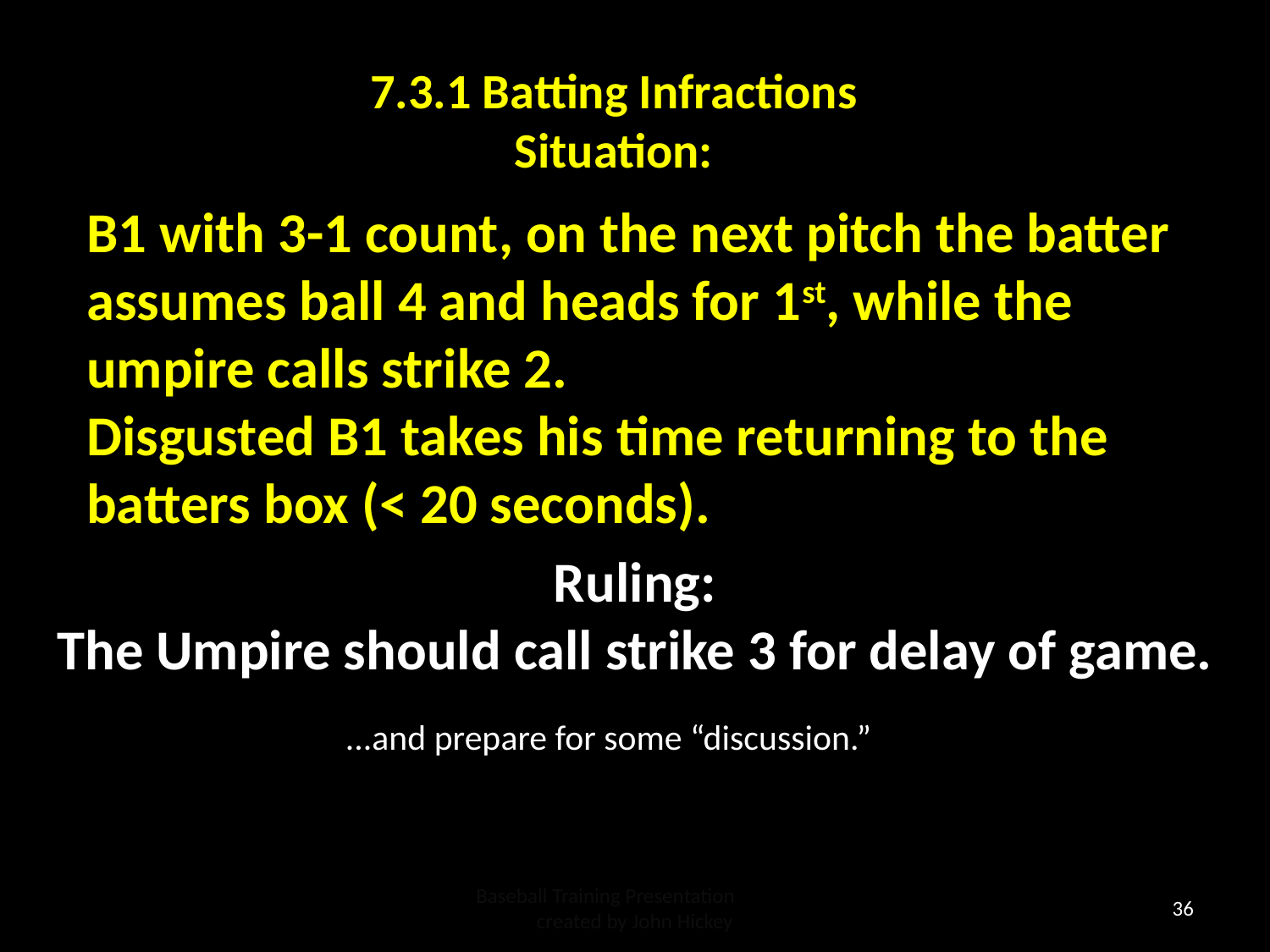

7.3.1 Batting Infractions
Situation:
B1 with 3-1 count, on the next pitch the batter assumes ball 4 and heads for 1st, while the umpire calls strike 2.
Disgusted B1 takes his time returning to the batters box (< 20 seconds).
Ruling:
The Umpire should call strike 3 for delay of game.
...and prepare for some “discussion.”
Baseball Training Presentation             created by John Hickey
36